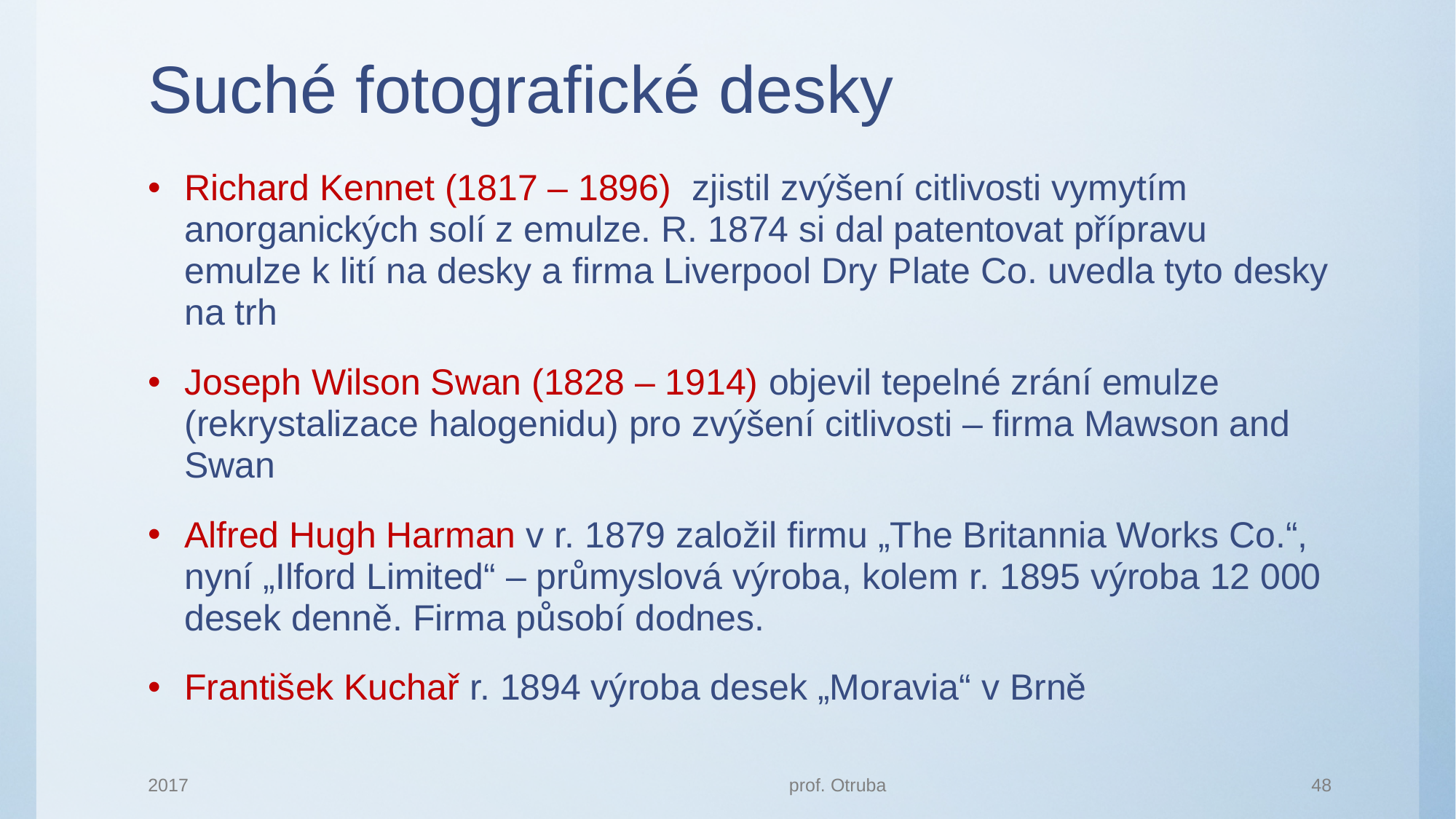

# Suché fotografické desky
Richard Kennet (1817 – 1896)  zjistil zvýšení citlivosti vymytím anorganických solí z emulze. R. 1874 si dal patentovat přípravu emulze k lití na desky a firma Liverpool Dry Plate Co. uvedla tyto desky na trh
Joseph Wilson Swan (1828 – 1914) objevil tepelné zrání emulze (rekrystalizace halogenidu) pro zvýšení citlivosti – firma Mawson and Swan
Alfred Hugh Harman v r. 1879 založil firmu „The Britannia Works Co.“, nyní „Ilford Limited“ – průmyslová výroba, kolem r. 1895 výroba 12 000 desek denně. Firma působí dodnes.
František Kuchař r. 1894 výroba desek „Moravia“ v Brně
2017
prof. Otruba
48